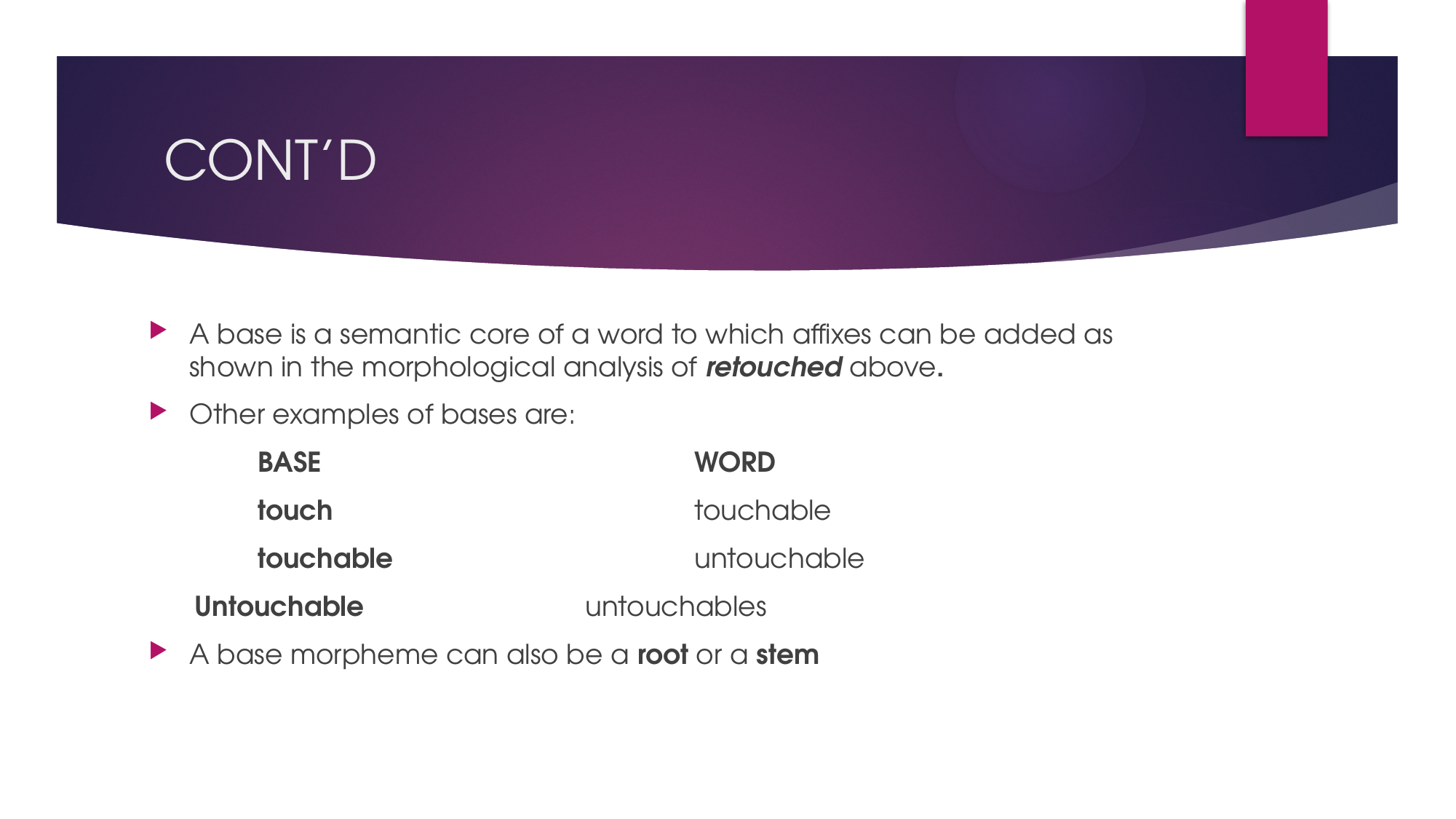

# CONT’D
A base is a semantic core of a word to which affixes can be added as shown in the morphological analysis of retouched above.
Other examples of bases are:
     	BASE				WORD
	touch				touchable
	touchable			untouchable
      Untouchable			untouchables
A base morpheme can also be a root or a stem